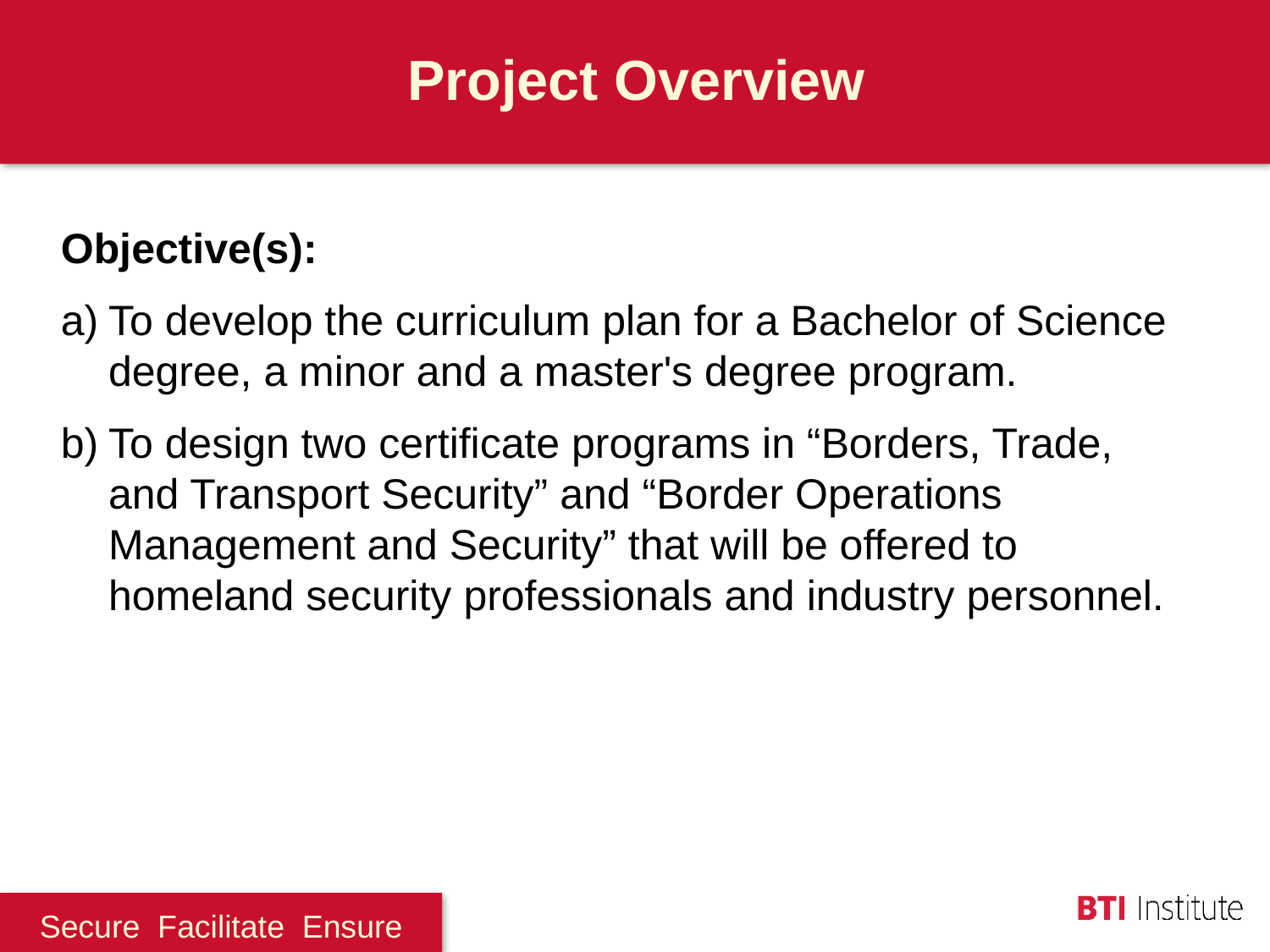

Project Overview
Objective(s):
To develop the curriculum plan for a Bachelor of Science degree, a minor and a master's degree program.
To design two certificate programs in “Borders, Trade, and Transport Security” and “Border Operations Management and Security” that will be offered to homeland security professionals and industry personnel.